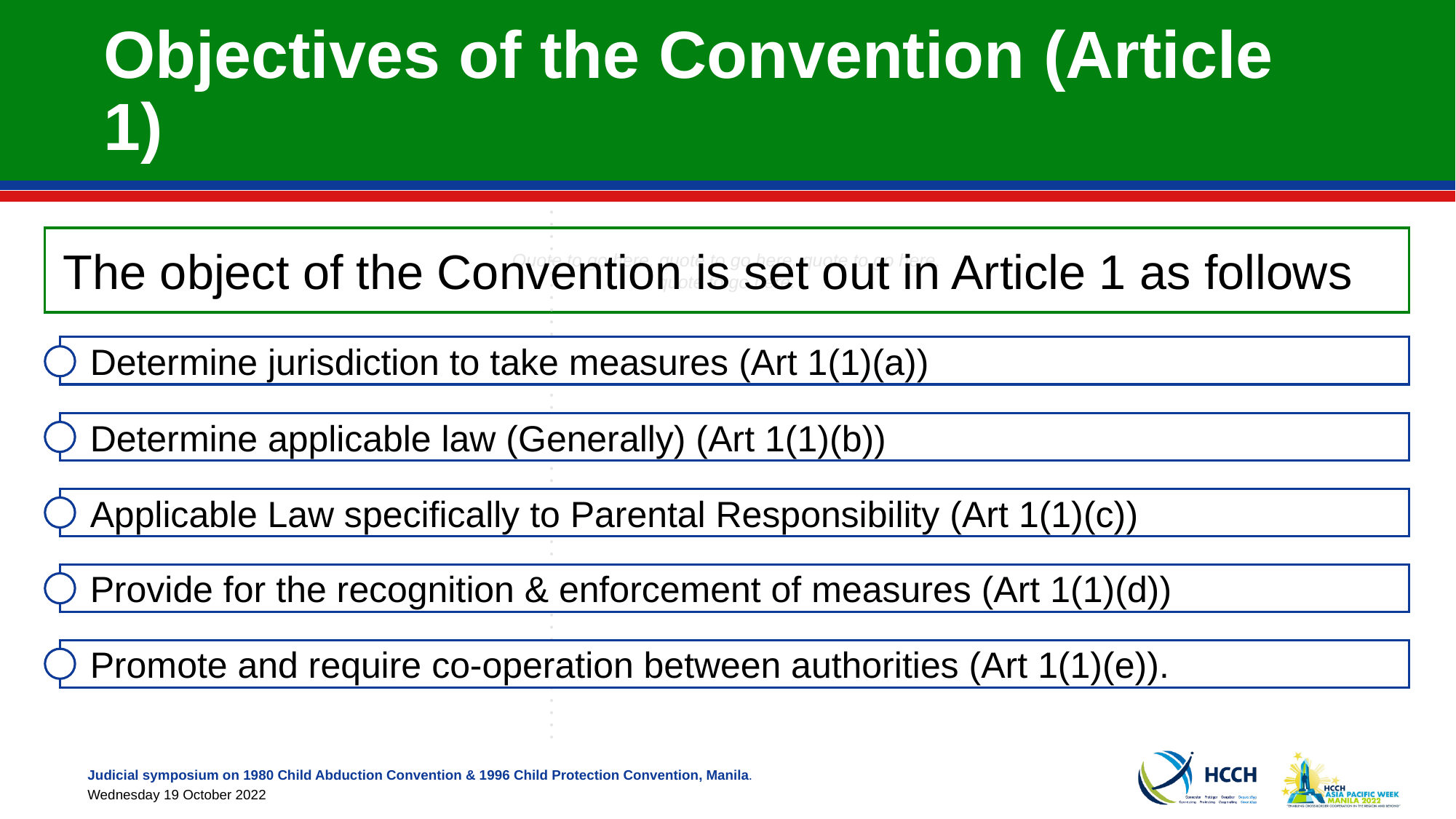

# Objectives of the Convention (Article 1)
Quote to go here, quote to go here, quote to go here,
quote to go here.

The object of the Convention is set out in Article 1 as follows
Determine jurisdiction to take measures (Art 1(1)(a))

Determine applicable law (Generally) (Art 1(1)(b))

Applicable Law specifically to Parental Responsibility (Art 1(1)(c))

Provide for the recognition & enforcement of measures (Art 1(1)(d))

Promote and require co-operation between authorities (Art 1(1)(e)).